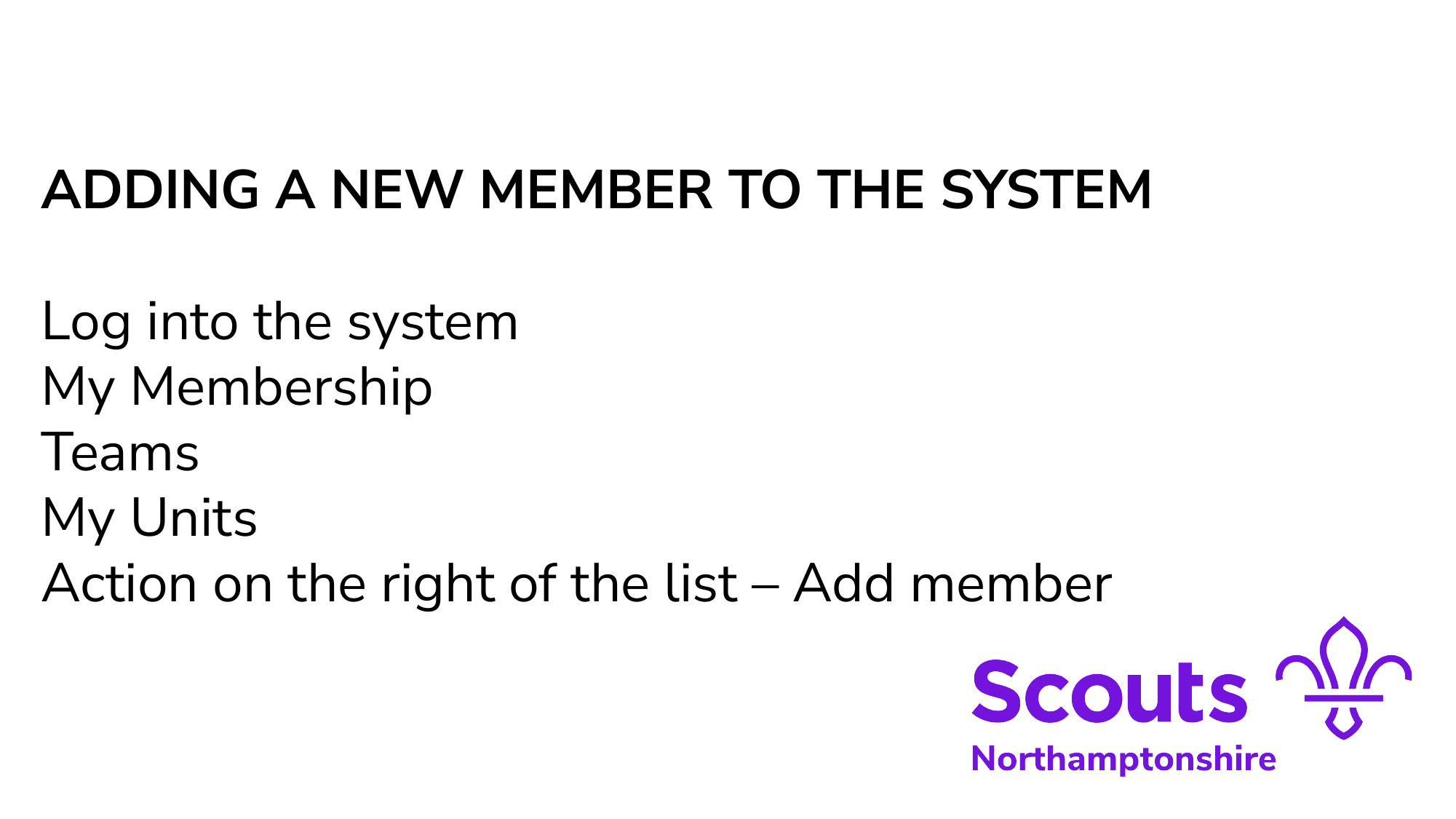

ADDING A NEW MEMBER TO THE SYSTEM

Log into the system
My Membership
Teams
My Units
Action on the right of the list – Add member